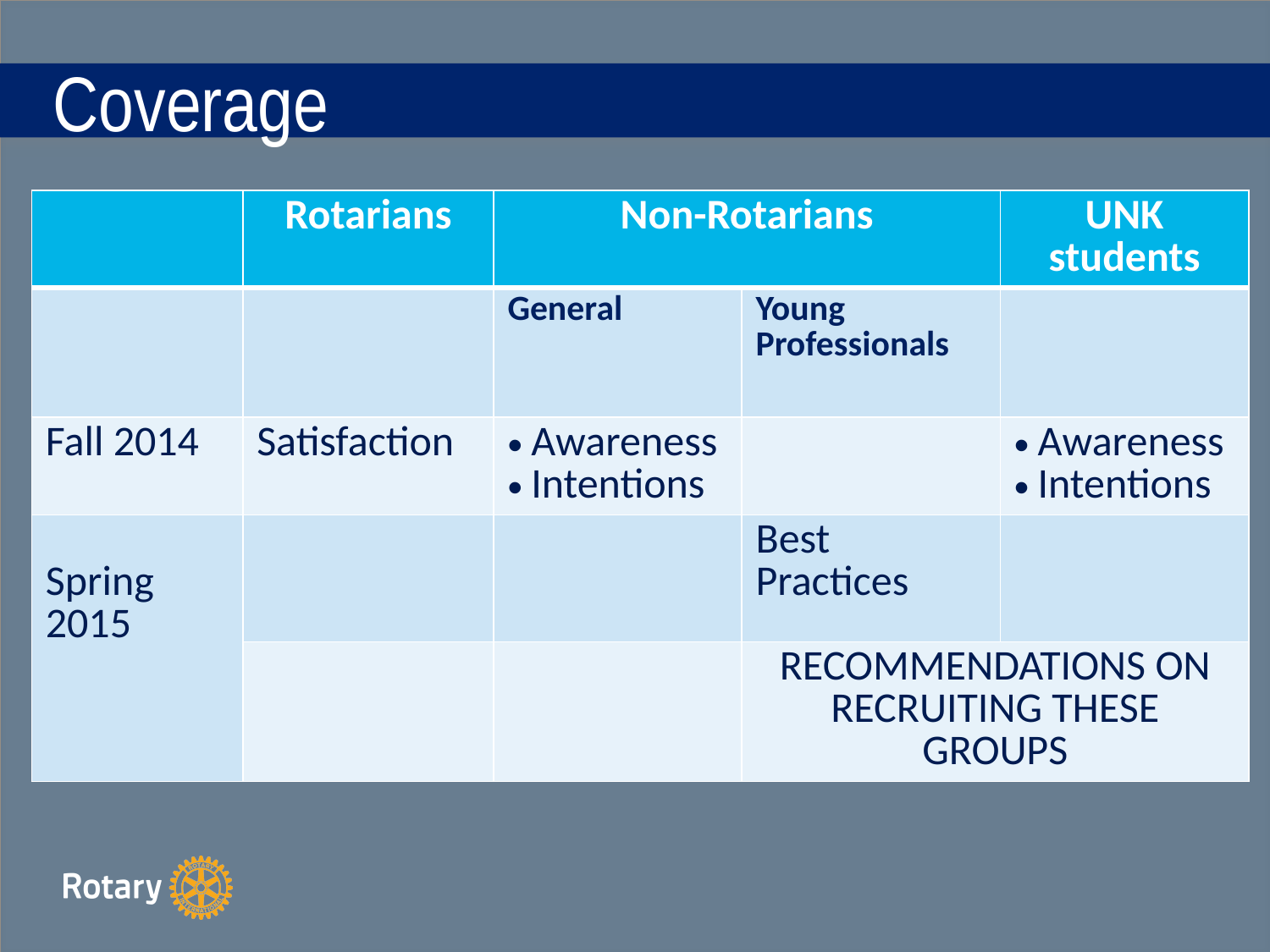

# Coverage
|  | Rotarians | Non-Rotarians |  | UNK students |
| --- | --- | --- | --- | --- |
|  |  | General | Young Professionals |  |
| Fall 2014 | Satisfaction | Awareness Intentions |  | Awareness Intentions |
| Spring 2015 |  |  | Best Practices |  |
|  |  |  | RECOMMENDATIONS ON RECRUITING THESE GROUPS |  |